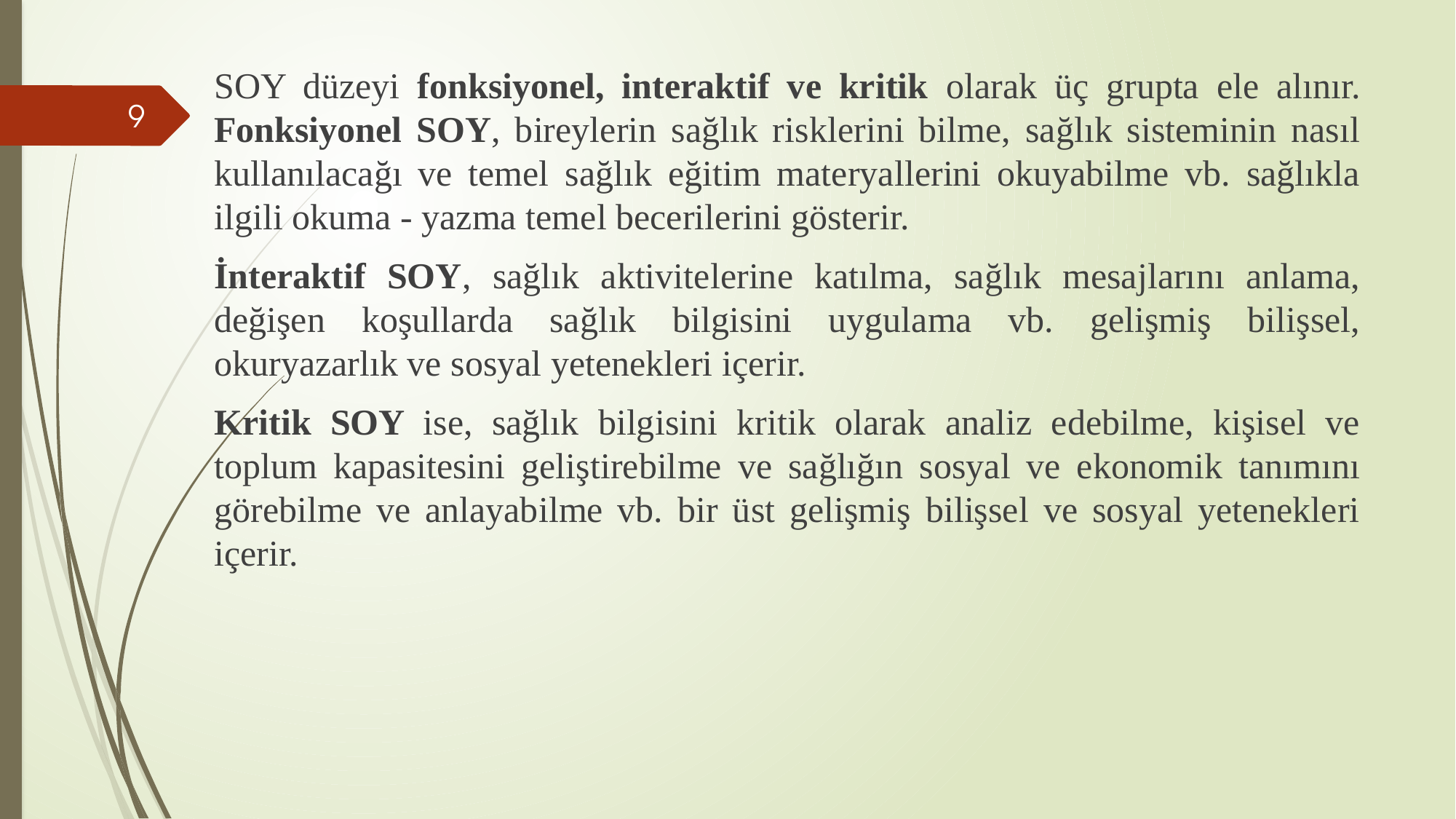

SOY düzeyi fonksiyonel, interaktif ve kritik olarak üç grupta ele alınır. Fonksiyonel SOY, bireylerin sağlık risklerini bilme, sağlık sisteminin nasıl kullanılacağı ve temel sağlık eğitim materyallerini okuyabilme vb. sağlıkla ilgili okuma - yazma temel becerilerini gösterir.
İnteraktif SOY, sağlık aktivitelerine katılma, sağlık mesajlarını anlama, değişen koşullarda sağlık bilgisini uygulama vb. gelişmiş bilişsel, okuryazarlık ve sosyal yetenekleri içerir.
Kritik SOY ise, sağlık bilgisini kritik olarak analiz edebilme, kişisel ve toplum kapasitesini geliştirebilme ve sağlığın sosyal ve ekonomik tanımını görebilme ve anlayabilme vb. bir üst gelişmiş bilişsel ve sosyal yetenekleri içerir.

9